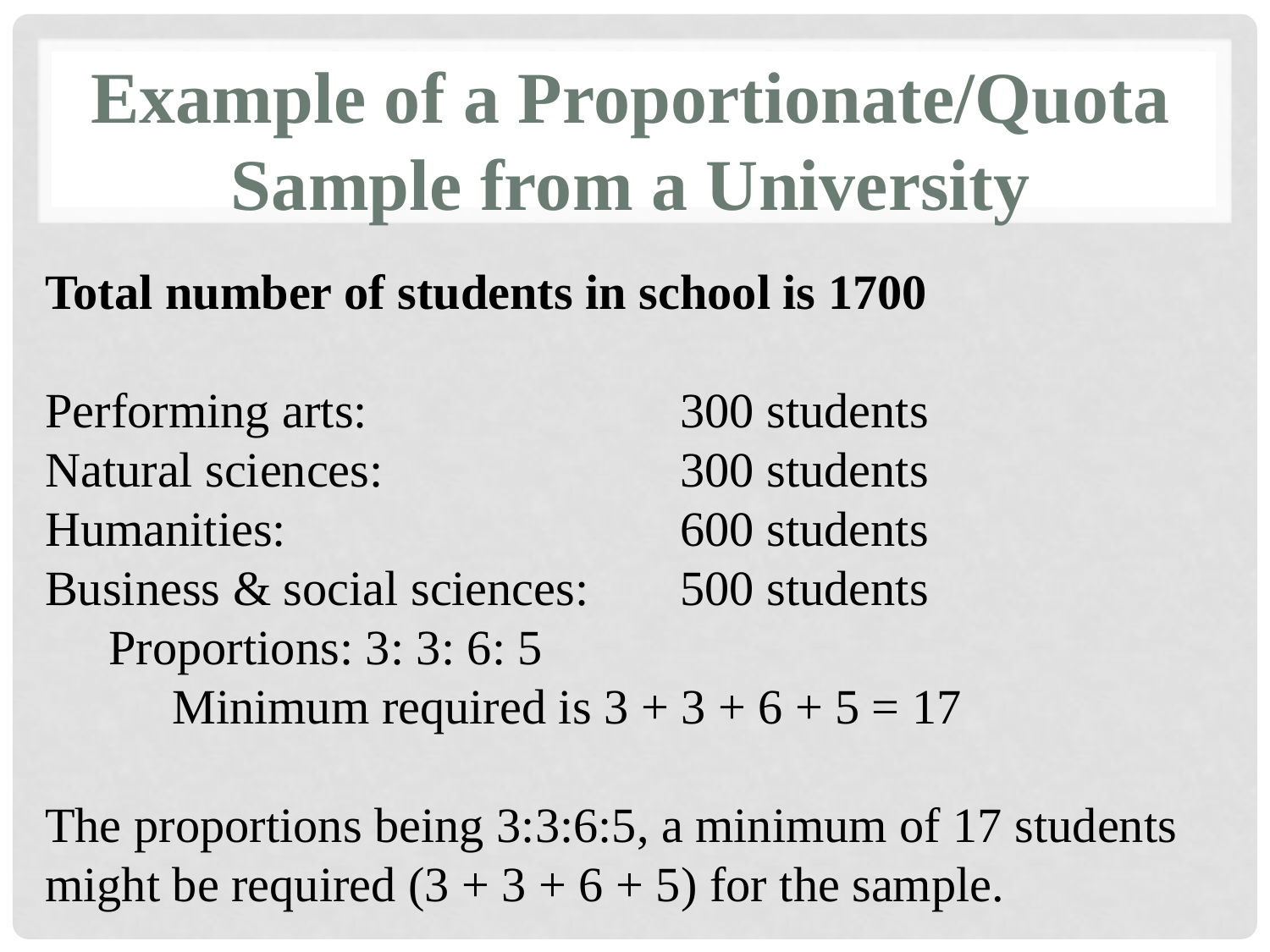

# Example of a Proportionate/Quota Sample from a University
Total number of students in school is 1700

Performing arts:			300 students
Natural sciences:			300 students
Humanities:				600 students
Business & social sciences:	500 students
Proportions: 3: 3: 6: 5
Minimum required is 3 + 3 + 6 + 5 = 17

The proportions being 3:3:6:5, a minimum of 17 students might be required (3 + 3 + 6 + 5) for the sample.